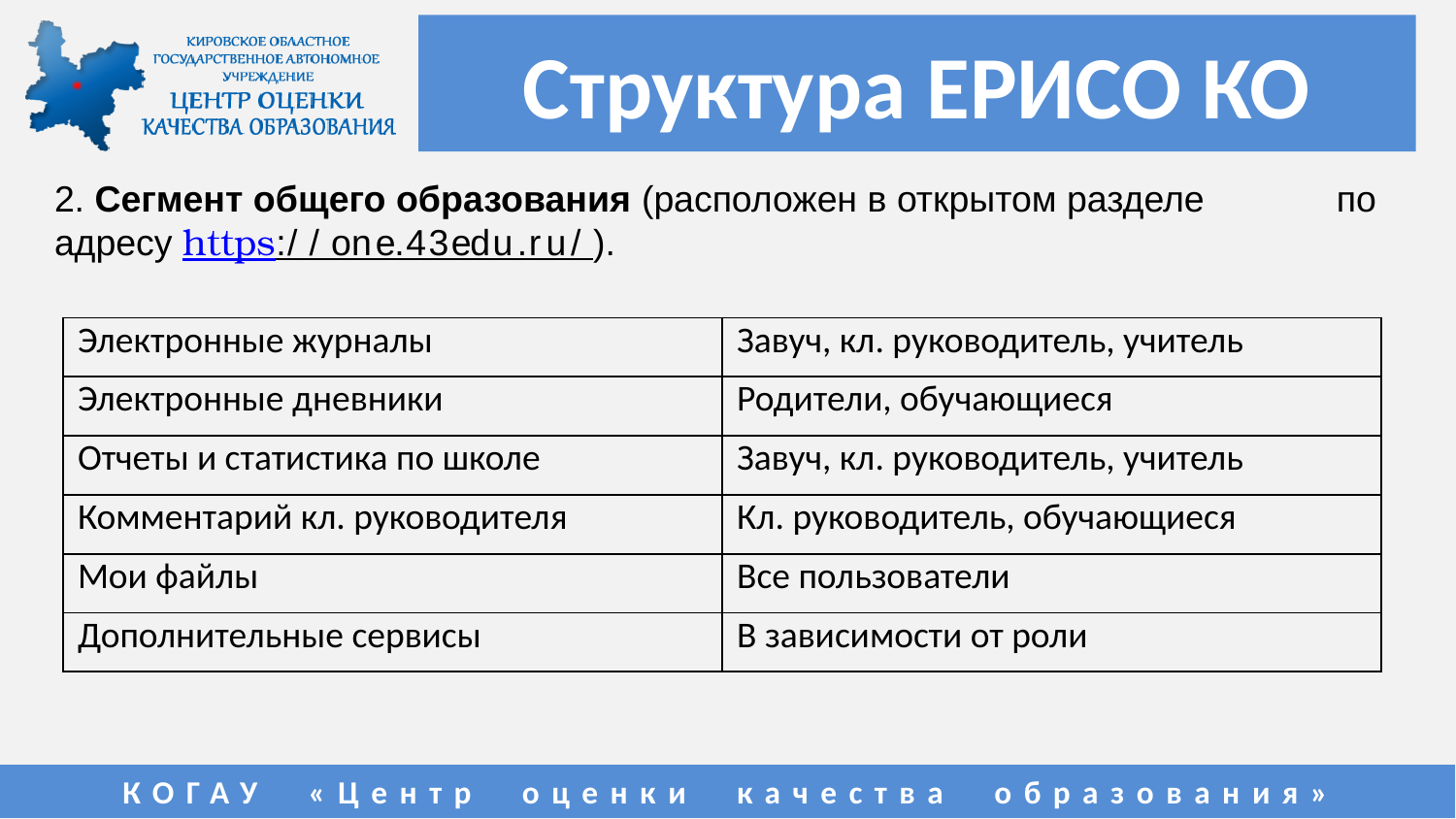

# Структура ЕРИСО КО
2. Сегмент общего образования (расположен в открытом разделе             по адресу https://one.43edu.ru/).

| Электронные журналы | Завуч, кл. руководитель, учитель |
| --- | --- |
| Электронные дневники | Родители, обучающиеся |
| Отчеты и статистика по школе | Завуч, кл. руководитель, учитель |
| Комментарий кл. руководителя | Кл. руководитель, обучающиеся |
| Мои файлы | Все пользователи |
| Дополнительные сервисы | В зависимости от роли |